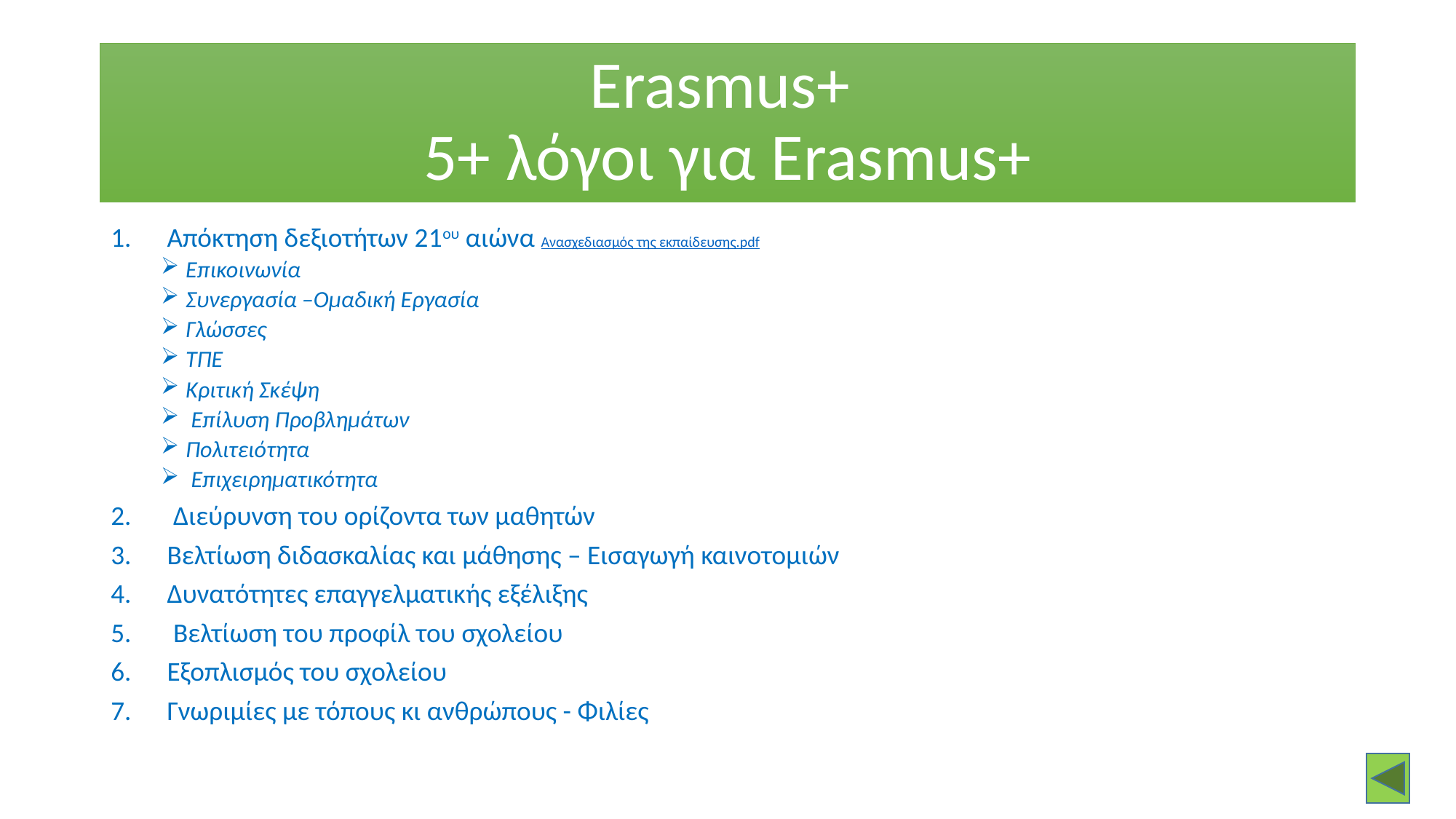

# Erasmus+ 5+ λόγοι για Erasmus+
Απόκτηση δεξιοτήτων 21ου αιώνα Ανασχεδιασμός της εκπαίδευσης.pdf
Επικοινωνία
Συνεργασία –Ομαδική Εργασία
Γλώσσες
ΤΠΕ
Κριτική Σκέψη
 Επίλυση Προβλημάτων
Πολιτειότητα
 Επιχειρηματικότητα
 Διεύρυνση του ορίζοντα των μαθητών
Βελτίωση διδασκαλίας και μάθησης – Εισαγωγή καινοτομιών
Δυνατότητες επαγγελματικής εξέλιξης
 Βελτίωση του προφίλ του σχολείου
Εξοπλισμός του σχολείου
Γνωριμίες με τόπους κι ανθρώπους - Φιλίες